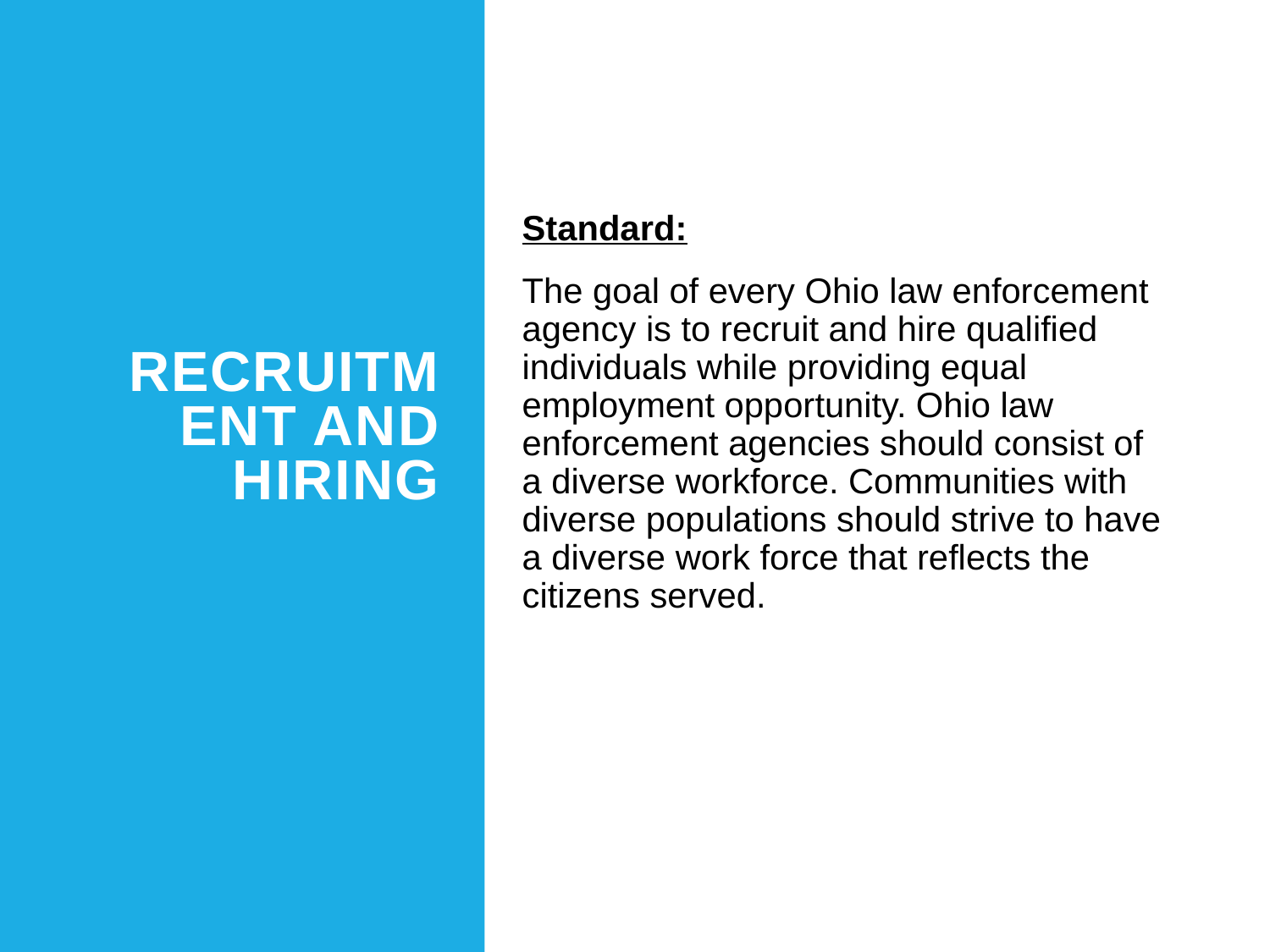

# Recruitment and hiring
Standard:
The goal of every Ohio law enforcement agency is to recruit and hire qualified individuals while providing equal employment opportunity. Ohio law enforcement agencies should consist of a diverse workforce. Communities with diverse populations should strive to have a diverse work force that reflects the citizens served.